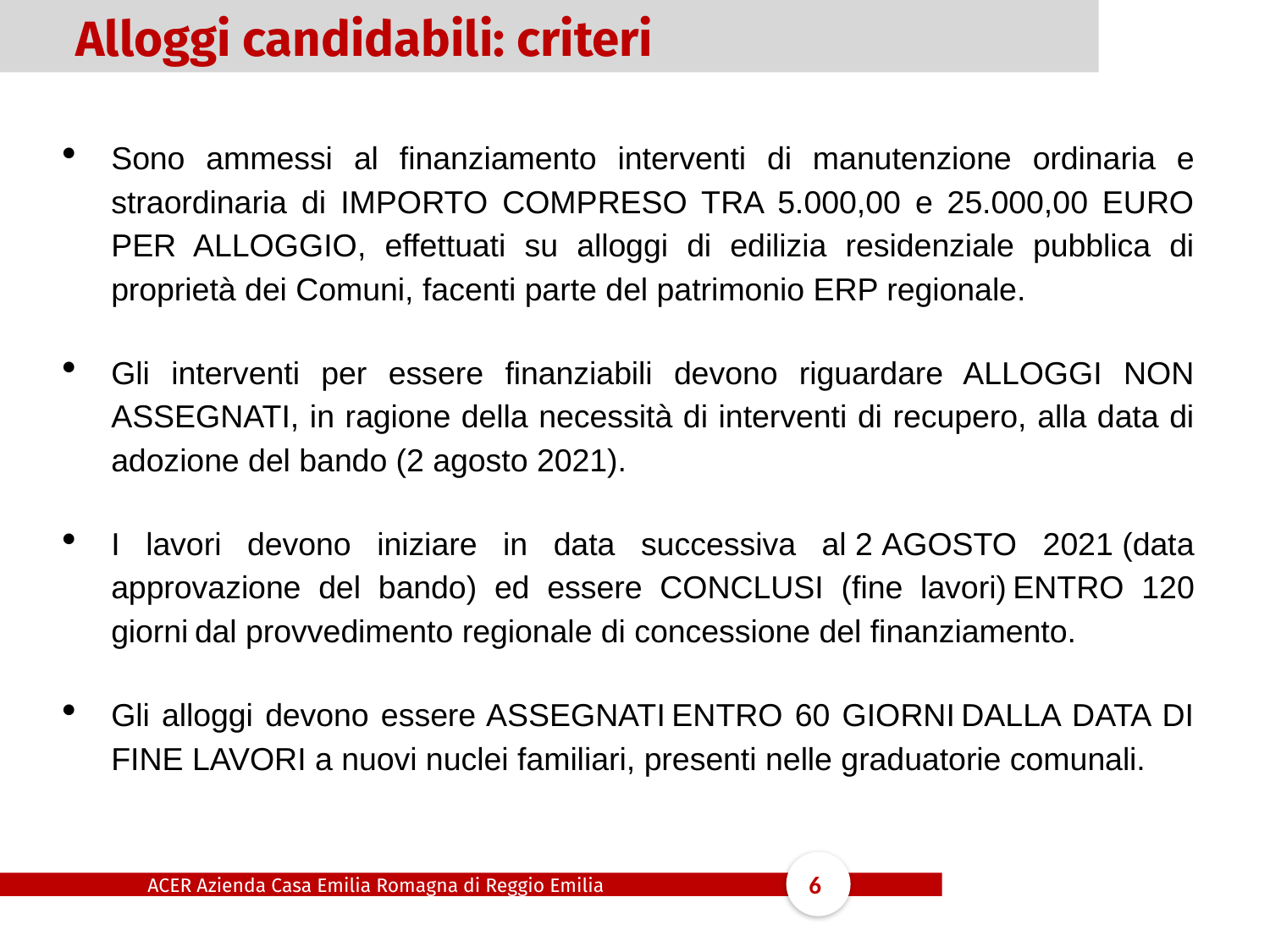

Alloggi candidabili: criteri
Sono ammessi al finanziamento interventi di manutenzione ordinaria e straordinaria di IMPORTO COMPRESO TRA 5.000,00 e 25.000,00 EURO PER ALLOGGIO, effettuati su alloggi di edilizia residenziale pubblica di proprietà dei Comuni, facenti parte del patrimonio ERP regionale.

Gli interventi per essere finanziabili devono riguardare ALLOGGI NON ASSEGNATI, in ragione della necessità di interventi di recupero, alla data di adozione del bando (2 agosto 2021).

I lavori devono iniziare in data successiva al 2 AGOSTO 2021 (data approvazione del bando) ed essere CONCLUSI (fine lavori) ENTRO 120 giorni dal provvedimento regionale di concessione del finanziamento.

Gli alloggi devono essere ASSEGNATI ENTRO 60 GIORNI DALLA DATA DI FINE LAVORI a nuovi nuclei familiari, presenti nelle graduatorie comunali.

ACER Azienda Casa Emilia Romagna di Reggio Emilia

6